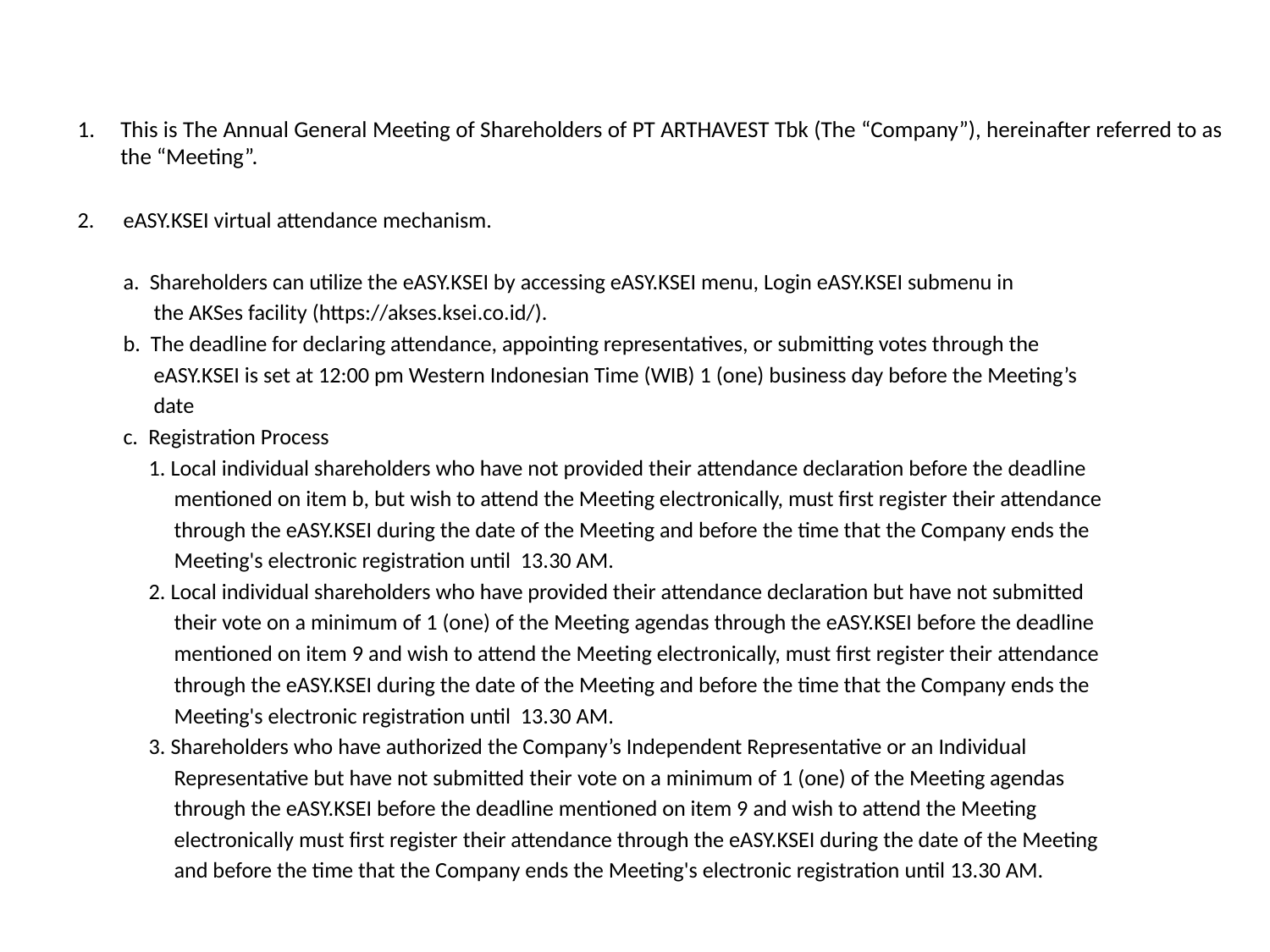

This is The Annual General Meeting of Shareholders of PT ARTHAVEST Tbk (The “Company”), hereinafter referred to as the “Meeting”.

2.	eASY.KSEI virtual attendance mechanism.

	a.  Shareholders can utilize the eASY.KSEI by accessing eASY.KSEI menu, Login eASY.KSEI submenu in
               the AKSes facility (https://akses.ksei.co.id/).
	b.  The deadline for declaring attendance, appointing representatives, or submitting votes through the
               eASY.KSEI is set at 12:00 pm Western Indonesian Time (WIB) 1 (one) business day before the Meeting’s
               date
	c.  Registration Process
	     1. Local individual shareholders who have not provided their attendance declaration before the deadline
                   mentioned on item b, but wish to attend the Meeting electronically, must first register their attendance
                   through the eASY.KSEI during the date of the Meeting and before the time that the Company ends the
                   Meeting's electronic registration until  13.30 AM.
              2. Local individual shareholders who have provided their attendance declaration but have not submitted
                   their vote on a minimum of 1 (one) of the Meeting agendas through the eASY.KSEI before the deadline
                   mentioned on item 9 and wish to attend the Meeting electronically, must first register their attendance
                   through the eASY.KSEI during the date of the Meeting and before the time that the Company ends the
                   Meeting's electronic registration until  13.30 AM.
              3. Shareholders who have authorized the Company’s Independent Representative or an Individual
                   Representative but have not submitted their vote on a minimum of 1 (one) of the Meeting agendas
                   through the eASY.KSEI before the deadline mentioned on item 9 and wish to attend the Meeting
                   electronically must first register their attendance through the eASY.KSEI during the date of the Meeting
                   and before the time that the Company ends the Meeting's electronic registration until 13.30 AM.